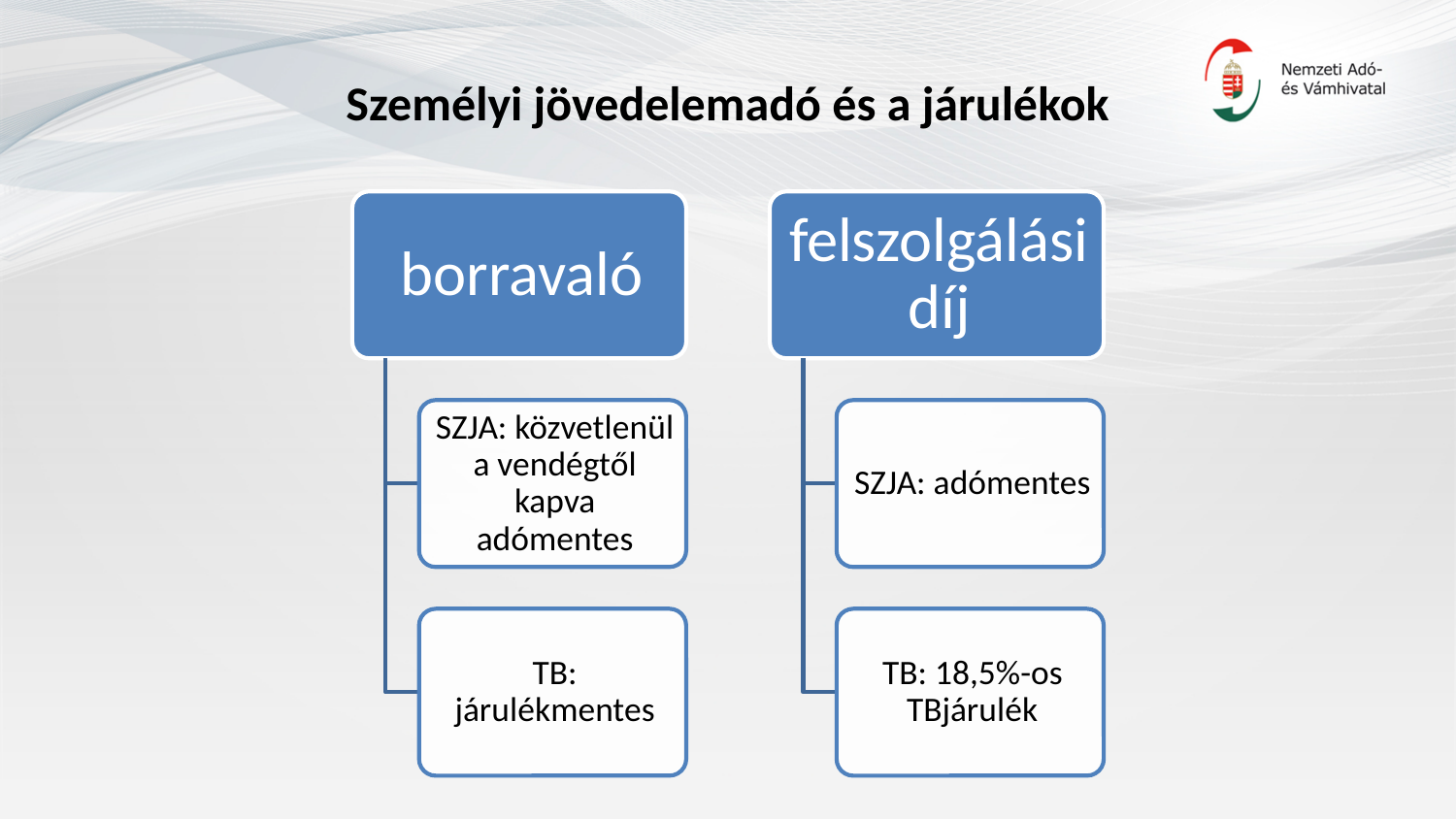

# Személyi jövedelemadó és a járulékok
borravaló
SZJA: közvetlenül a vendégtől kapva adómentes
TB: járulékmentes
felszolgálási díj
SZJA: adómentes
TB: 18,5%-os TBjárulék